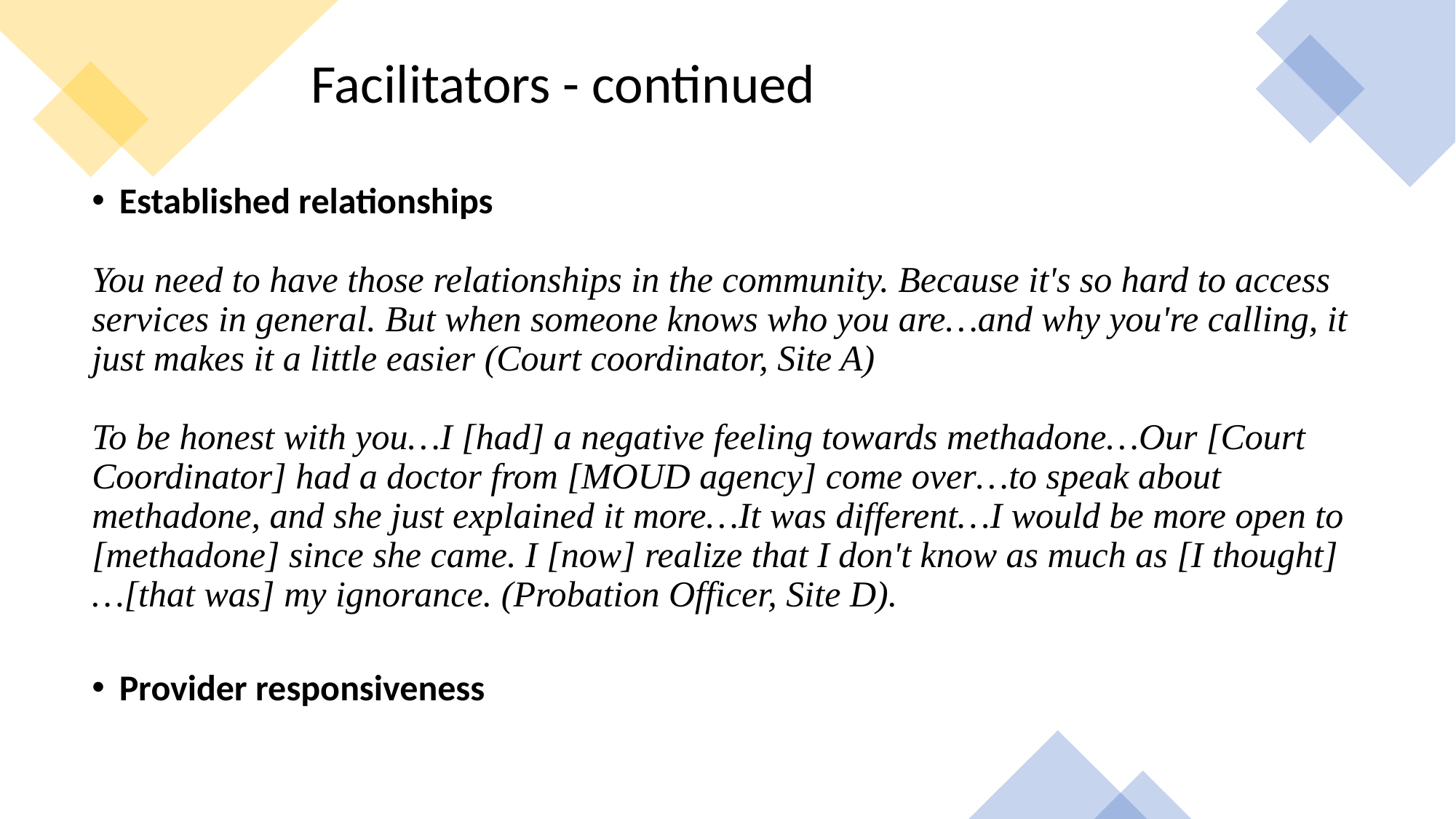

# Facilitators - continued

Established relationships

You need to have those relationships in the community. Because it's so hard to access services in general. But when someone knows who you are…and why you're calling, it just makes it a little easier (Court coordinator, Site A)

To be honest with you…I [had] a negative feeling towards methadone…Our [Court Coordinator] had a doctor from [MOUD agency] come over…to speak about methadone, and she just explained it more…It was different…I would be more open to [methadone] since she came. I [now] realize that I don't know as much as [I thought]…[that was] my ignorance. (Probation Officer, Site D).

Provider responsiveness